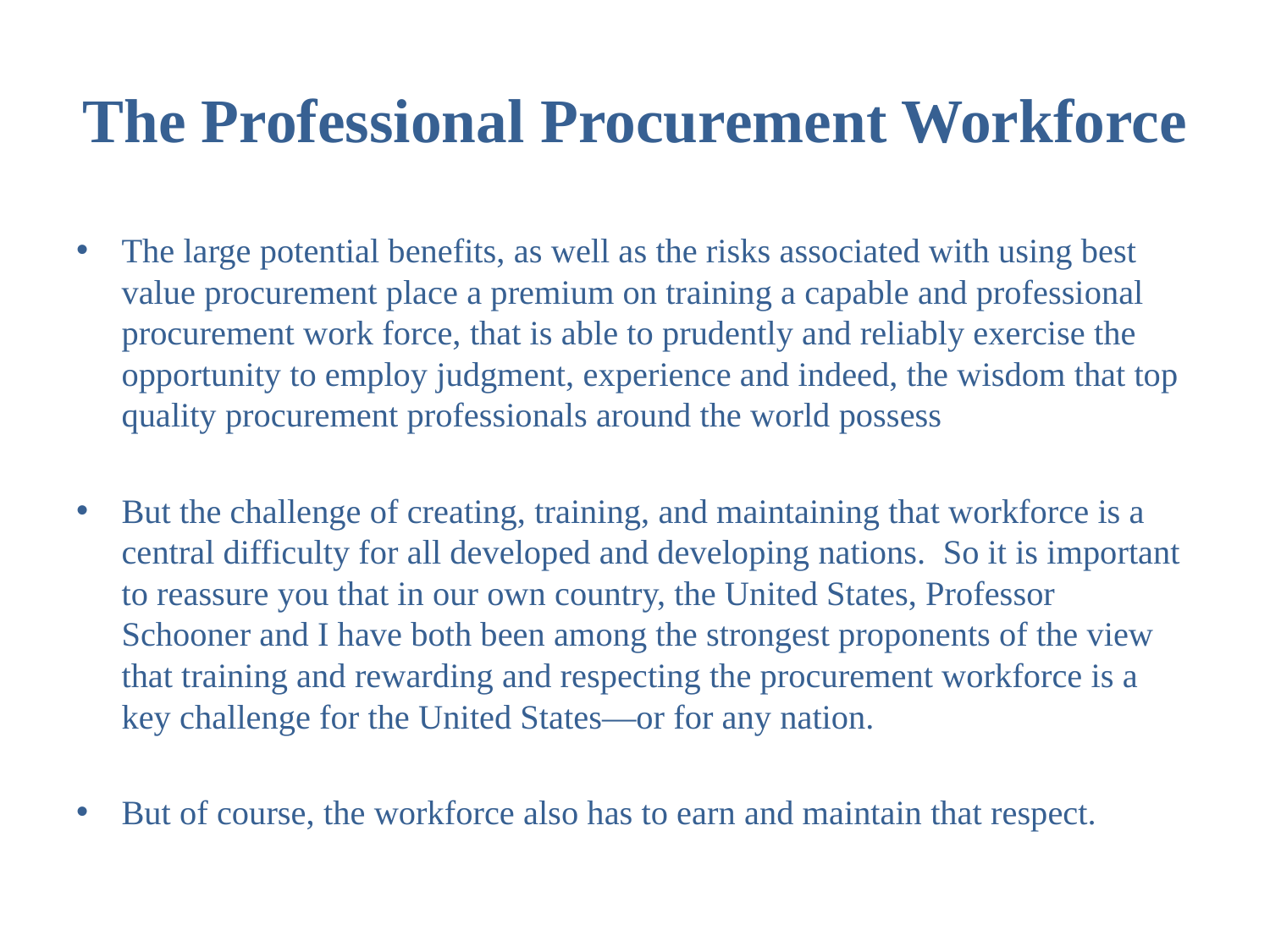

# The Professional Procurement Workforce
The large potential benefits, as well as the risks associated with using best value procurement place a premium on training a capable and professional procurement work force, that is able to prudently and reliably exercise the opportunity to employ judgment, experience and indeed, the wisdom that top quality procurement professionals around the world possess

But the challenge of creating, training, and maintaining that workforce is a central difficulty for all developed and developing nations.  So it is important to reassure you that in our own country, the United States, Professor Schooner and I have both been among the strongest proponents of the view that training and rewarding and respecting the procurement workforce is a key challenge for the United States—or for any nation.

But of course, the workforce also has to earn and maintain that respect.

18